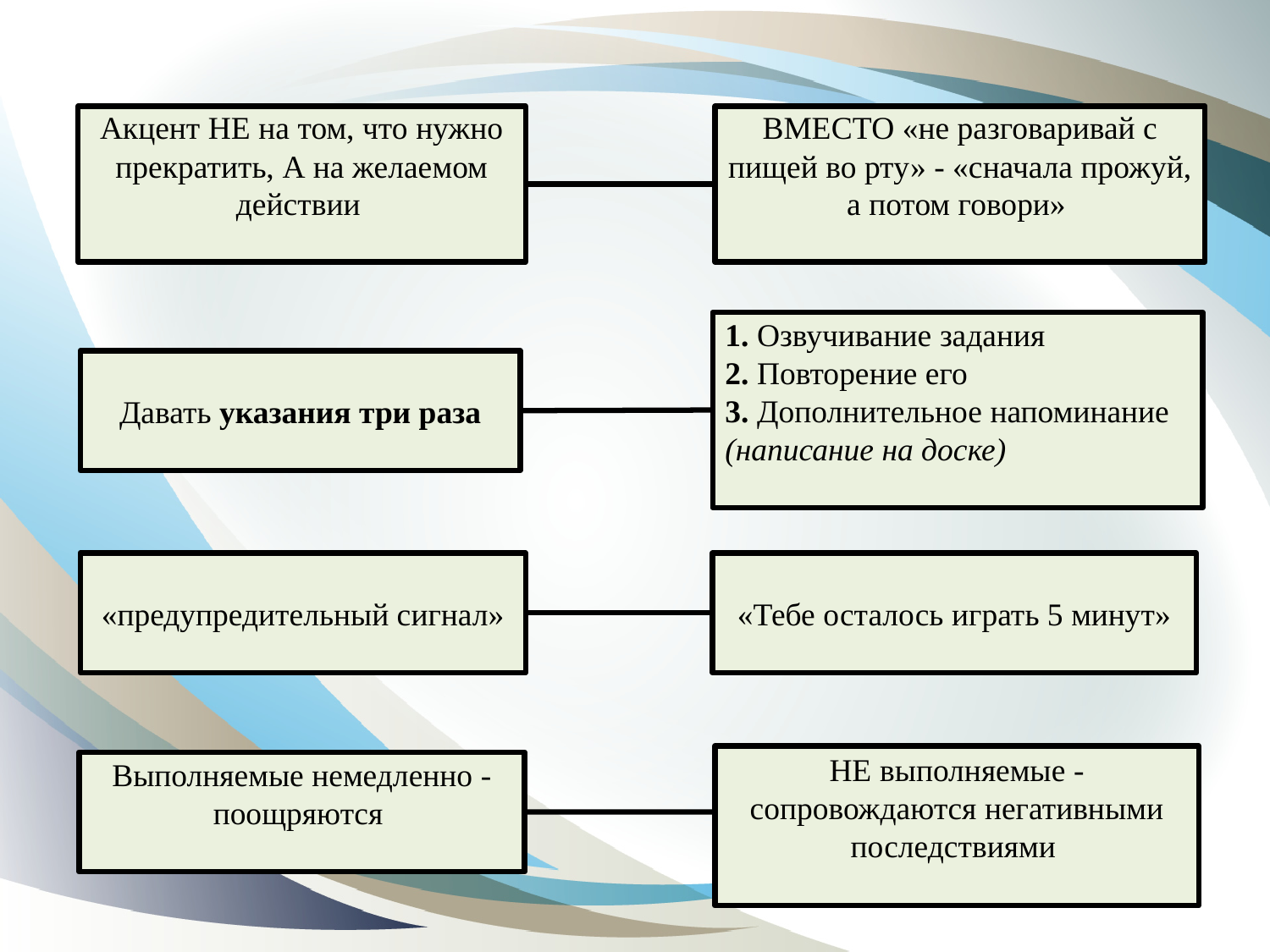

Акцент НЕ на том, что нужно прекратить, А на желаемом действии
ВМЕСТО «не разговаривай с пищей во рту» - «сначала прожуй, а потом говори»
1. Озвучивание задания
2. Повторение его
3. Дополнительное напоминание
(написание на доске)
Давать указания три раза
«предупредительный сигнал»
«Тебе осталось играть 5 минут»
НЕ выполняемые - сопровождаются негативными последствиями
Выполняемые немедленно - поощряются